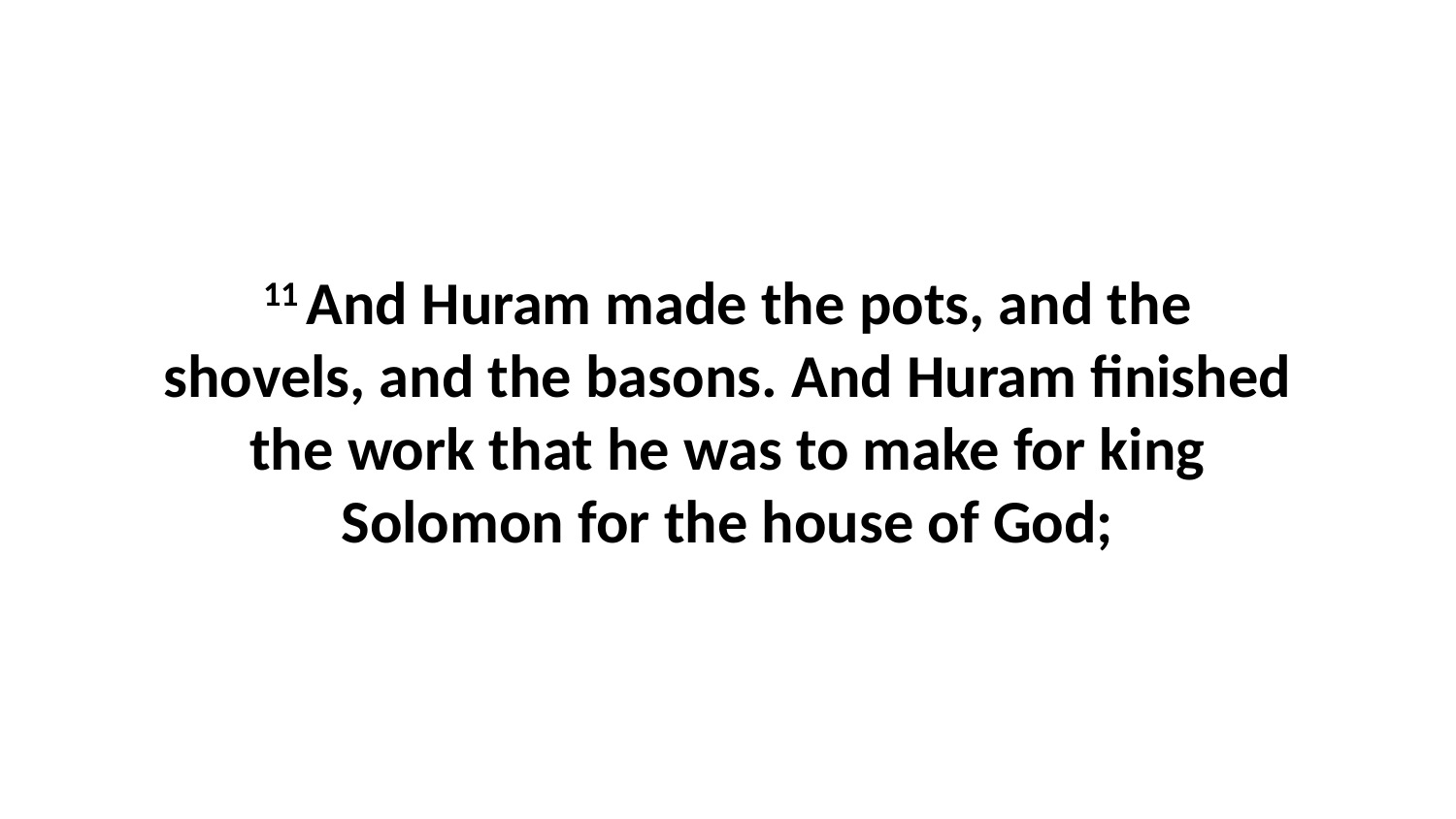

11 And Huram made the pots, and the shovels, and the basons. And Huram finished the work that he was to make for king Solomon for the house of God;